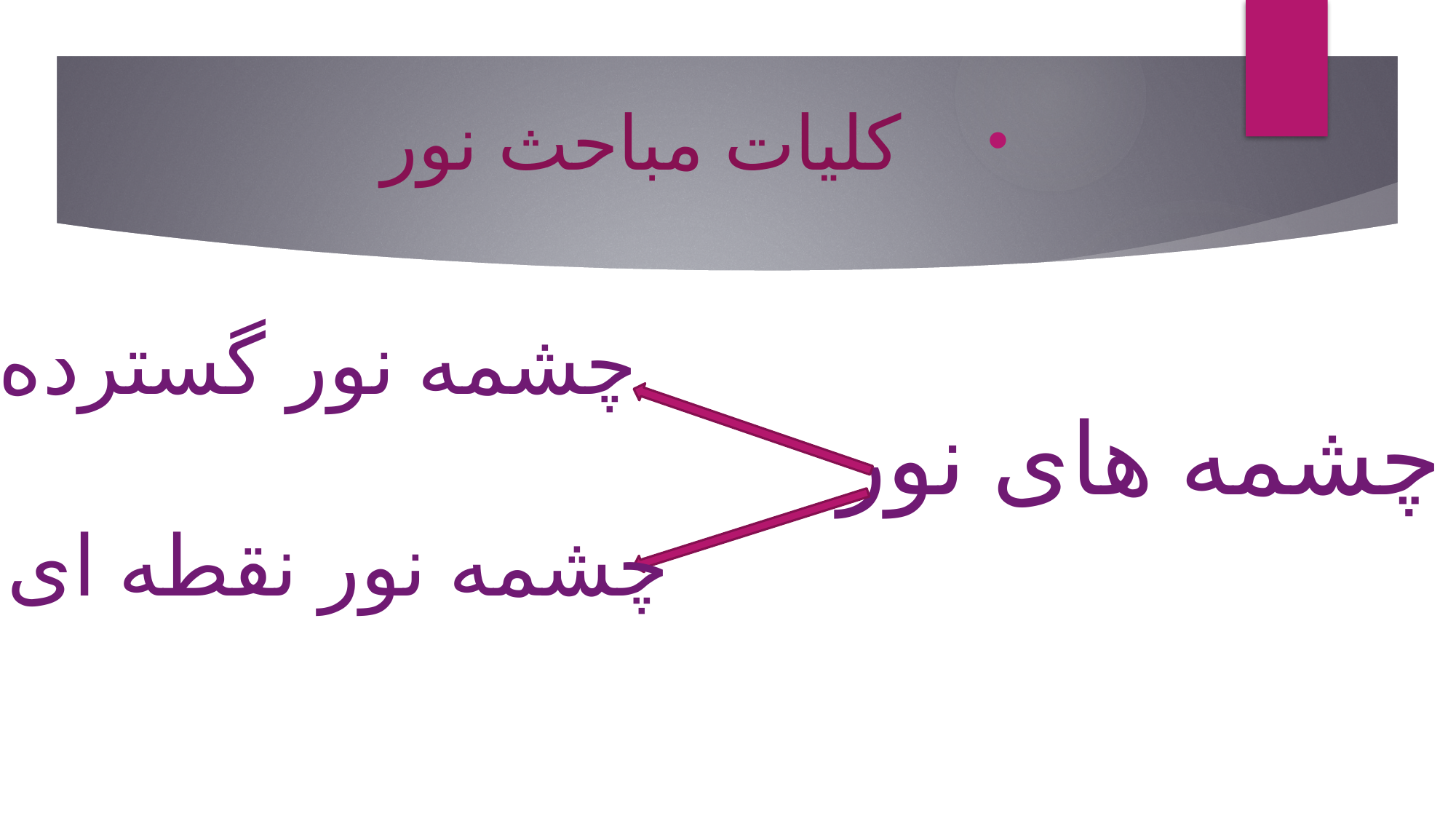

کلیات مباحث نور

چشمه نور گسترده
چشمه های نور

چشمه نور نقطه ای